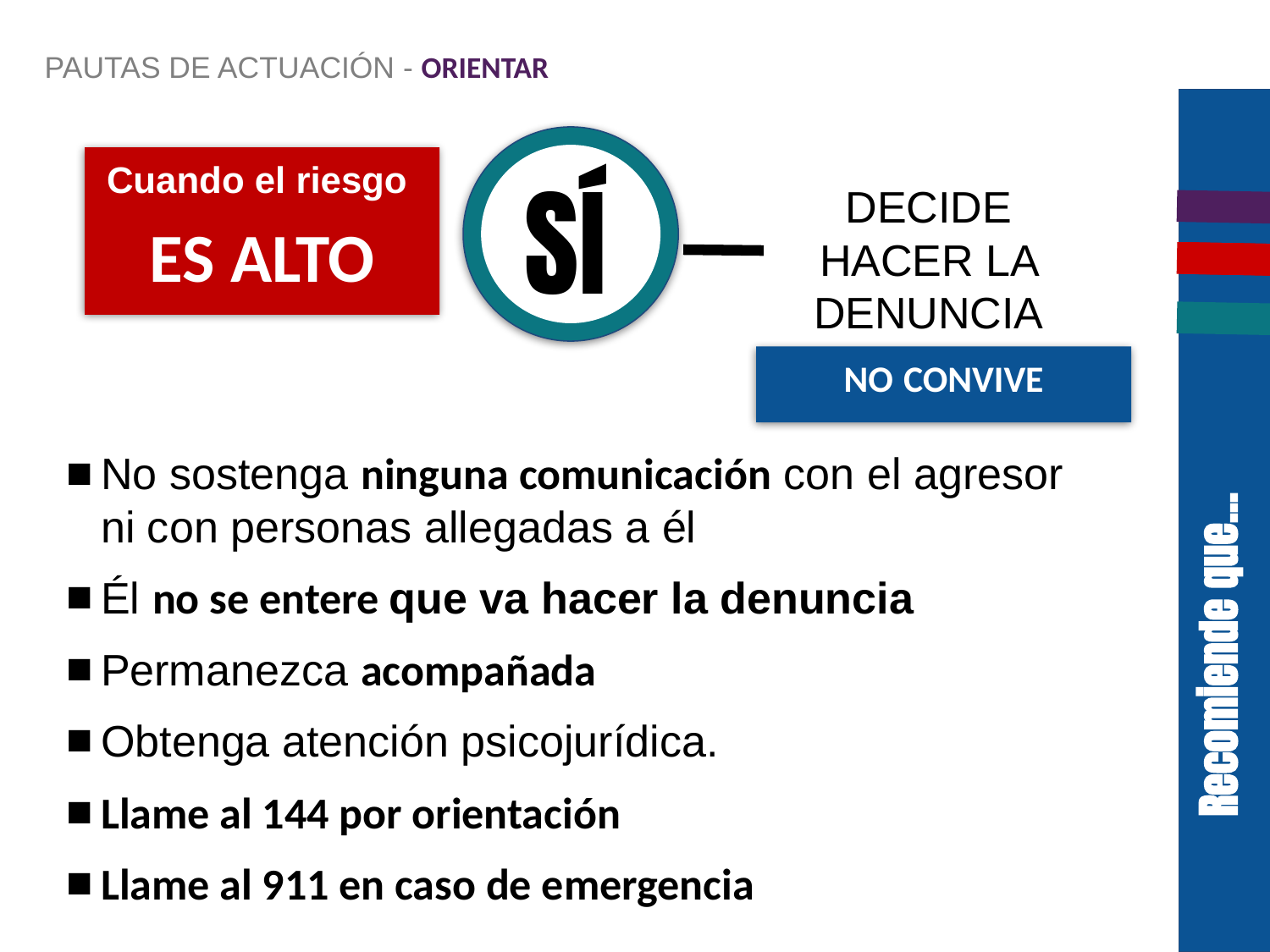

PAUTAS DE ACTUACIÓN - ORIENTAR

Cuando el riesgo
ES ALTO
SÍ
DECIDE HACER LA DENUNCIA
NO CONVIVE

No sostenga ninguna comunicación con el agresor ni con personas allegadas a él
Él no se entere que va hacer la denuncia
Permanezca acompañada
Obtenga atención psicojurídica.
Llame al 144 por orientación
Llame al 911 en caso de emergencia
Recomiende que...